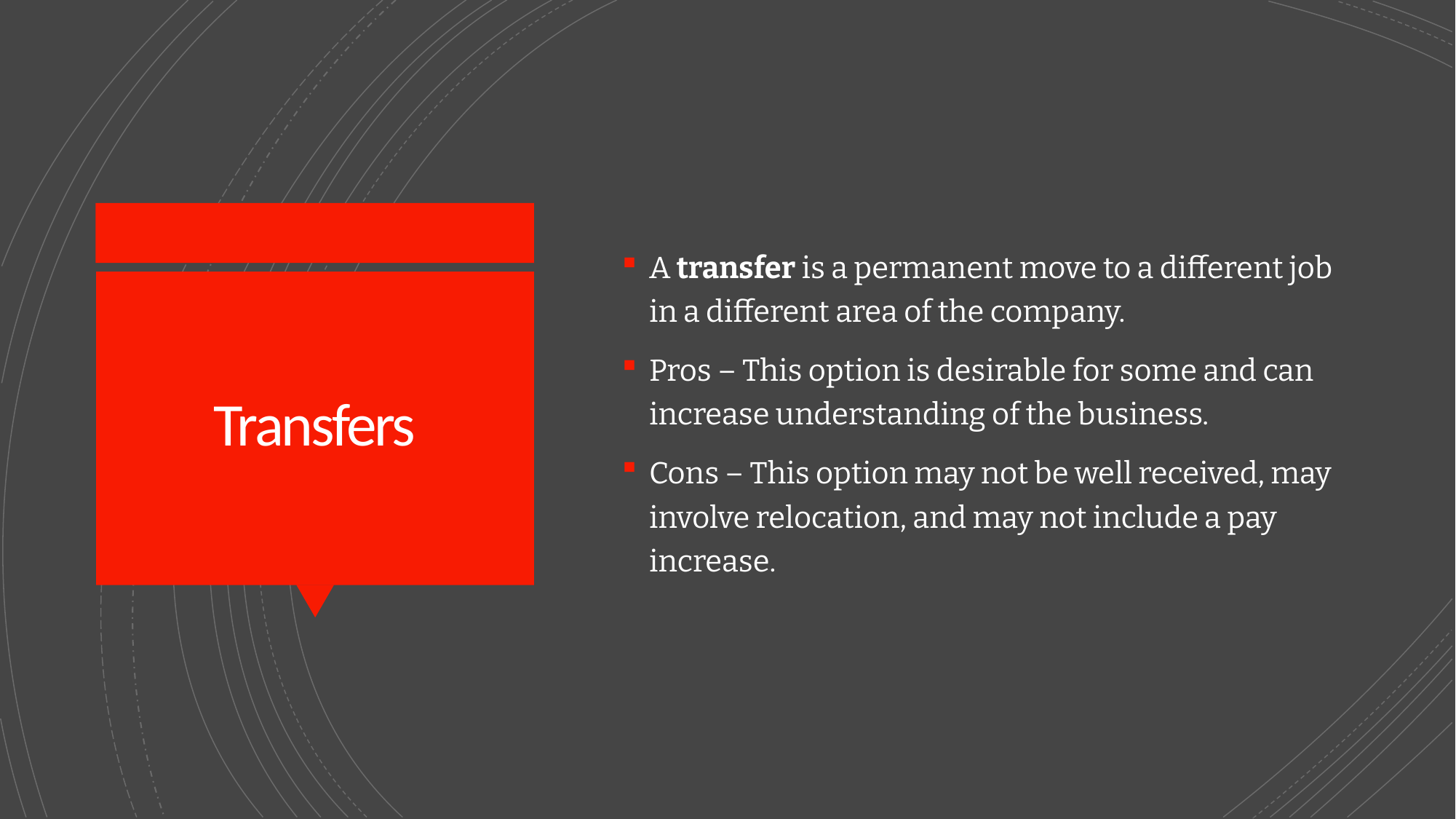

A transfer is a permanent move to a different job in a different area of the company.
Pros – This option is desirable for some and can increase understanding of the business.
Cons – This option may not be well received, may involve relocation, and may not include a pay increase.

# Transfers